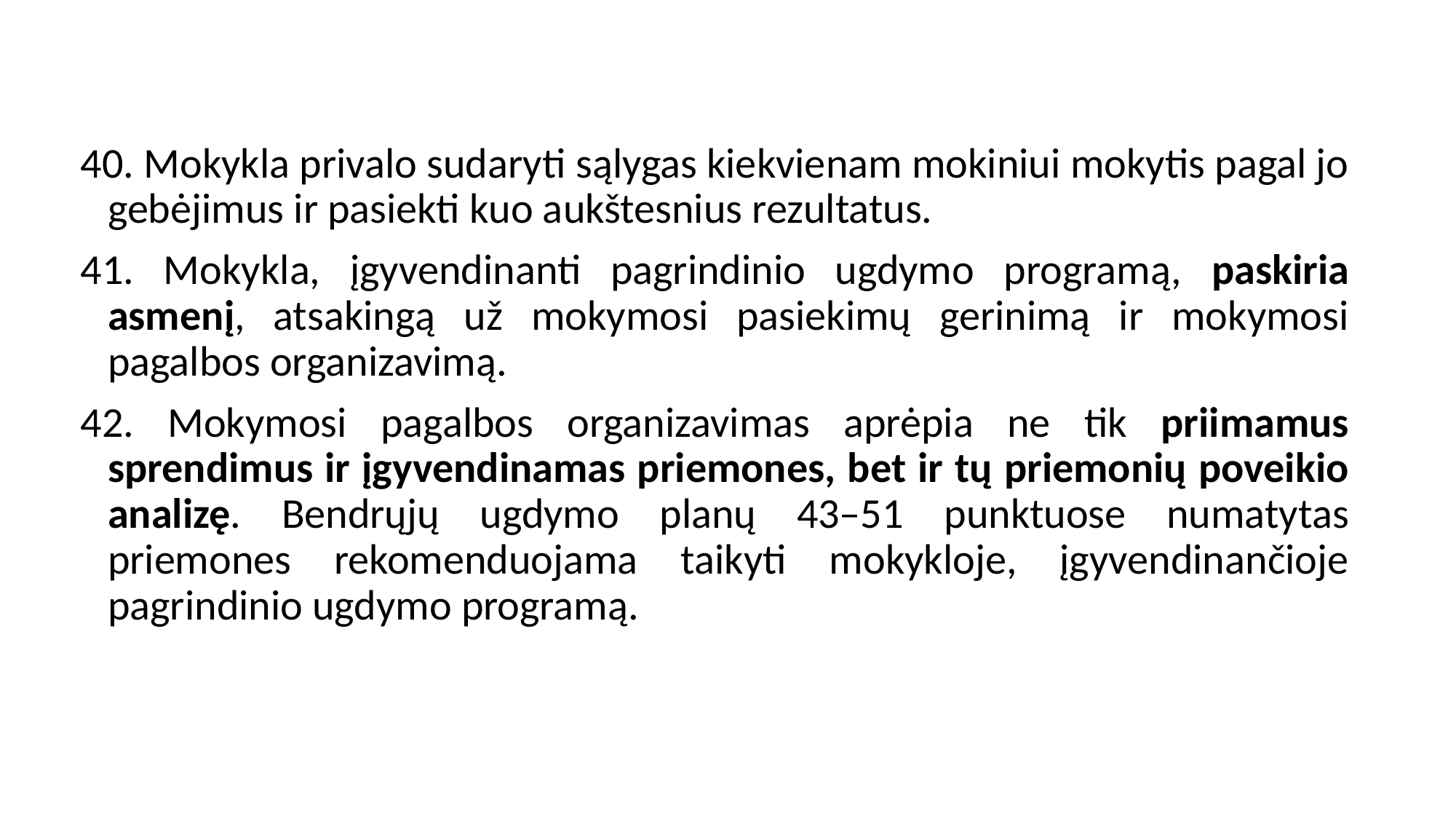

40. Mokykla privalo sudaryti sąlygas kiekvienam mokiniui mokytis pagal jo gebėjimus ir pasiekti kuo aukštesnius rezultatus.
41. Mokykla, įgyvendinanti pagrindinio ugdymo programą, paskiria asmenį, atsakingą už mokymosi pasiekimų gerinimą ir mokymosi pagalbos organizavimą.
42. Mokymosi pagalbos organizavimas aprėpia ne tik priimamus sprendimus ir įgyvendinamas priemones, bet ir tų priemonių poveikio analizę. Bendrųjų ugdymo planų 43–51 punktuose numatytas priemones rekomenduojama taikyti mokykloje, įgyvendinančioje pagrindinio ugdymo programą.